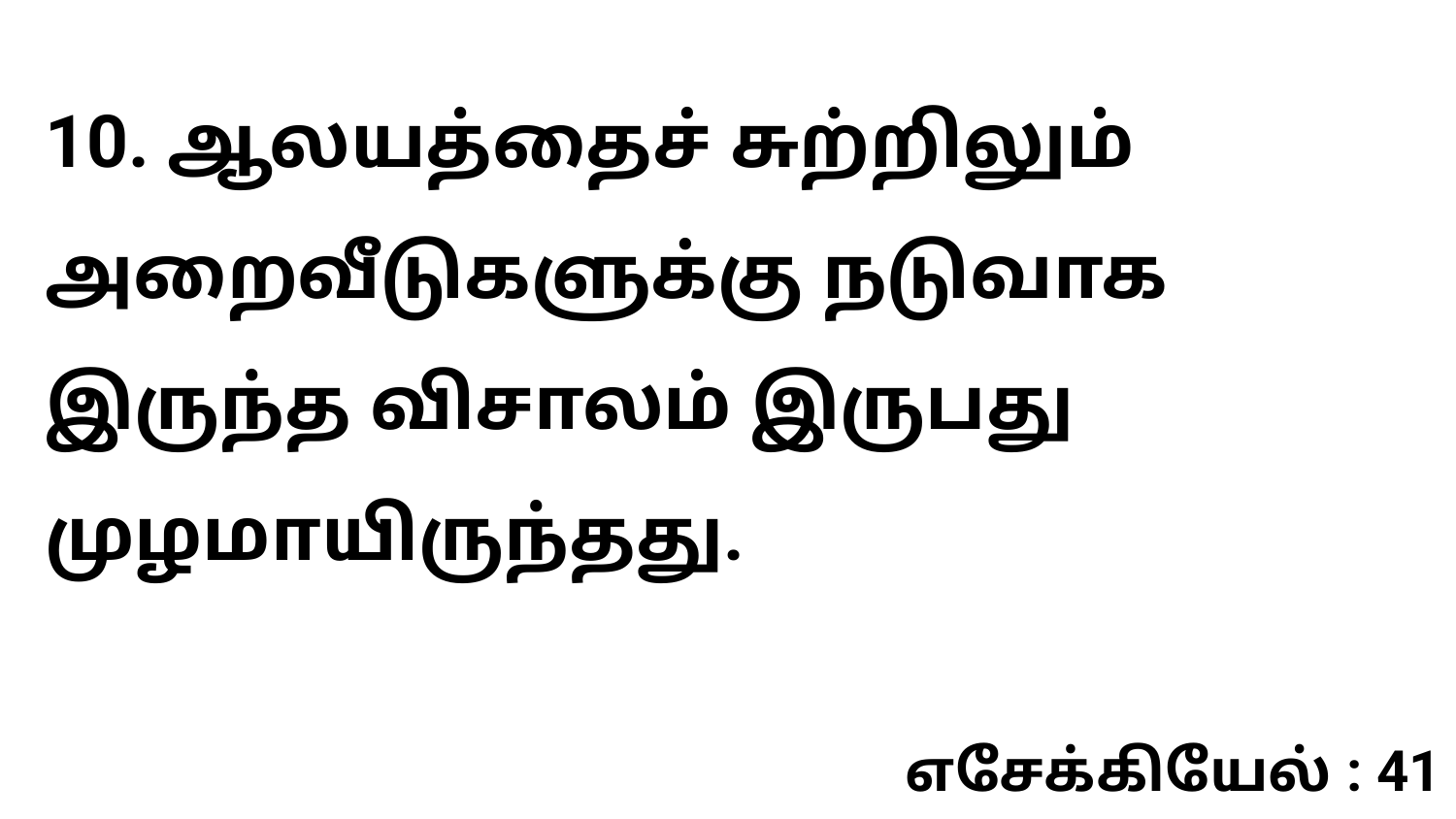

10. ஆலயத்தைச் சுற்றிலும் அறைவீடுகளுக்கு நடுவாக இருந்த விசாலம் இருபது முழமாயிருந்தது.
எசேக்கியேல் : 41